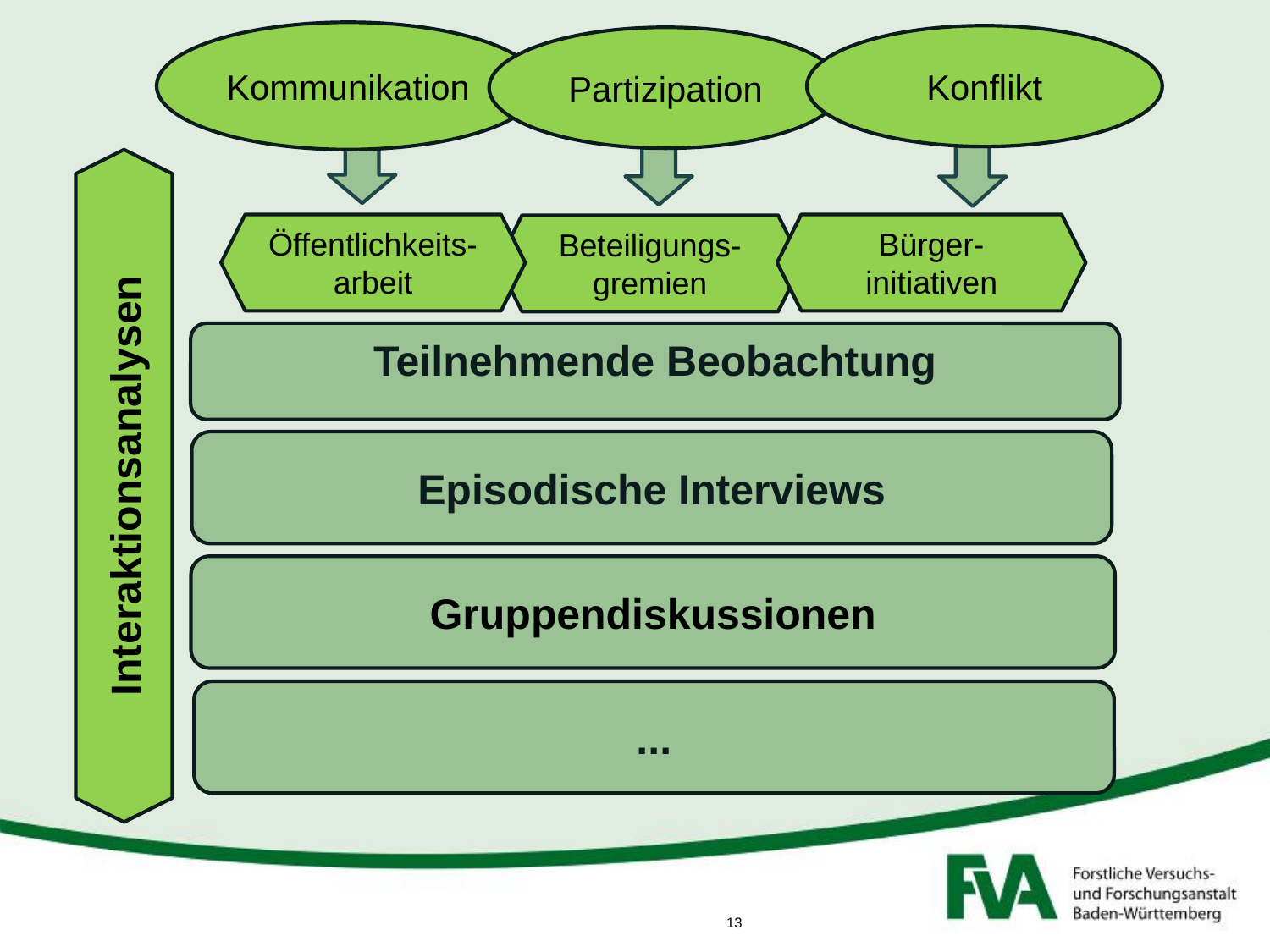

Kommunikation
Konflikt
Partizipation

Öffentlichkeits-arbeit
Bürger-initiativen
Beteiligungs-gremien
Teilnehmende Beobachtung

Episodische Interviews

Interaktionsanalysen
Gruppendiskussionen

...

13